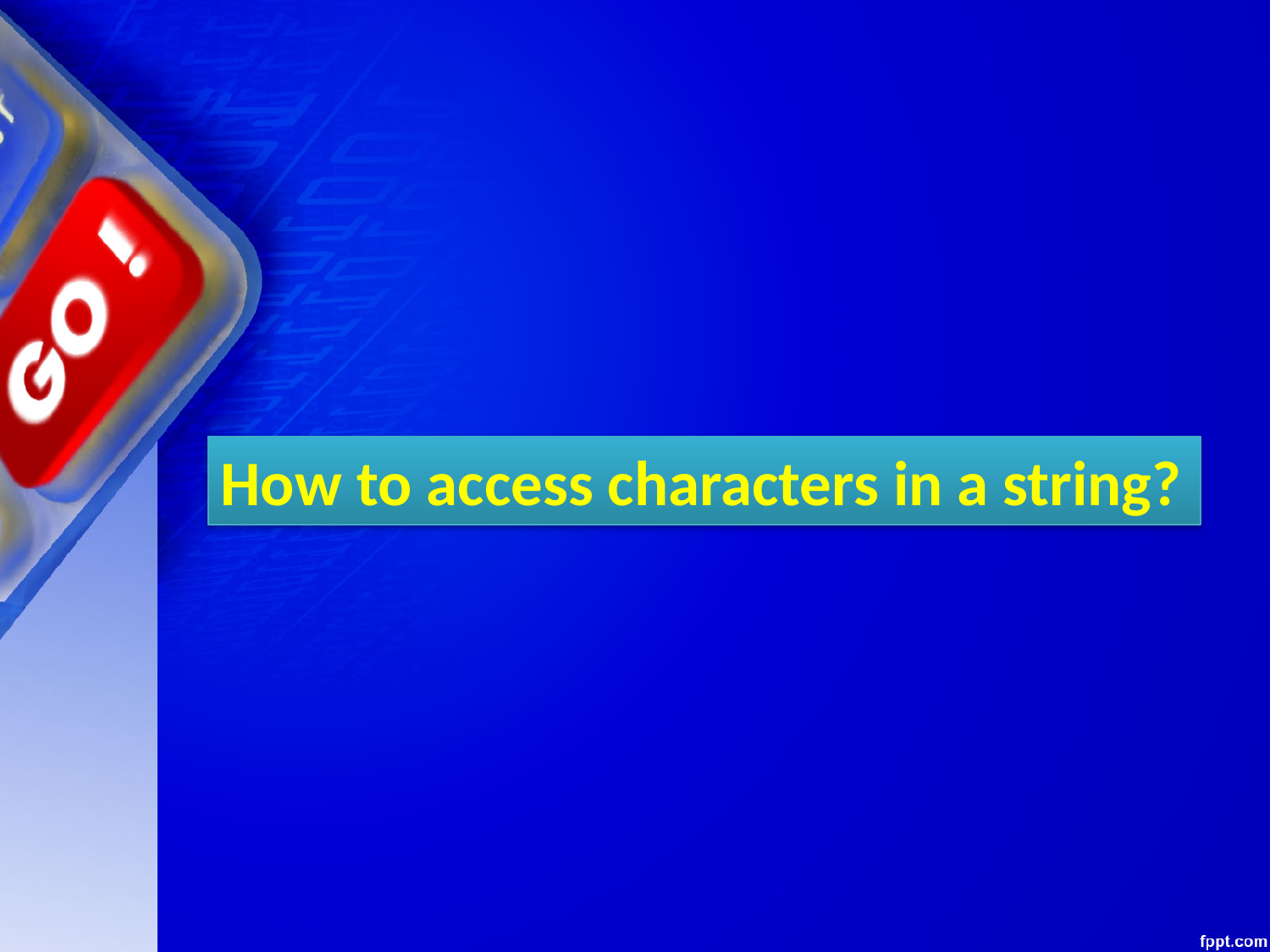

How to access characters in a string?